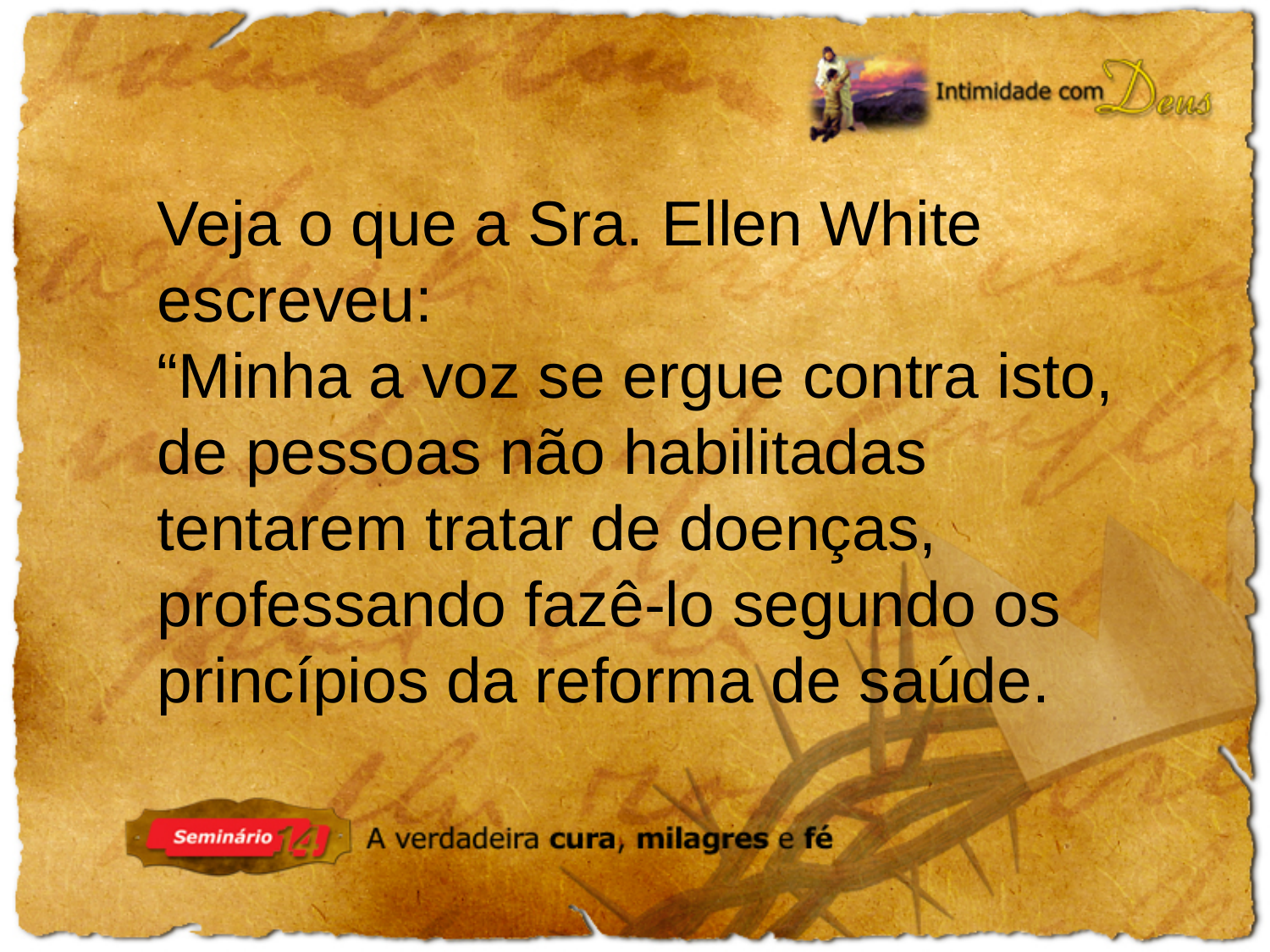

Veja o que a Sra. Ellen White escreveu:
“Minha a voz se ergue contra isto, de pessoas não habilitadas tentarem tratar de doenças, professando fazê-lo segundo os princípios da reforma de saúde.